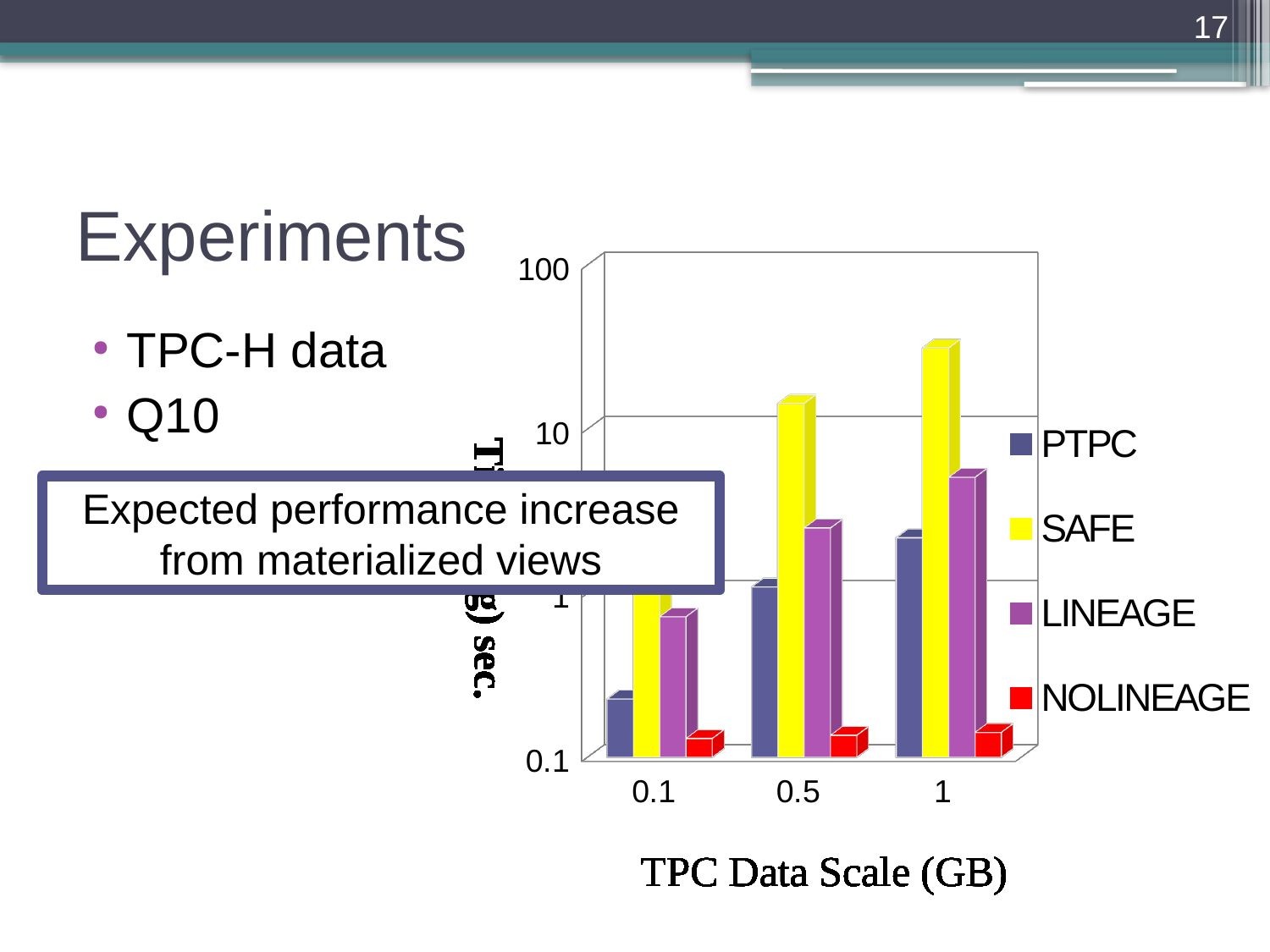

17
# Experiments

[unsupported chart]

TPC-H data
Q10
Expected performance increase from materialized views